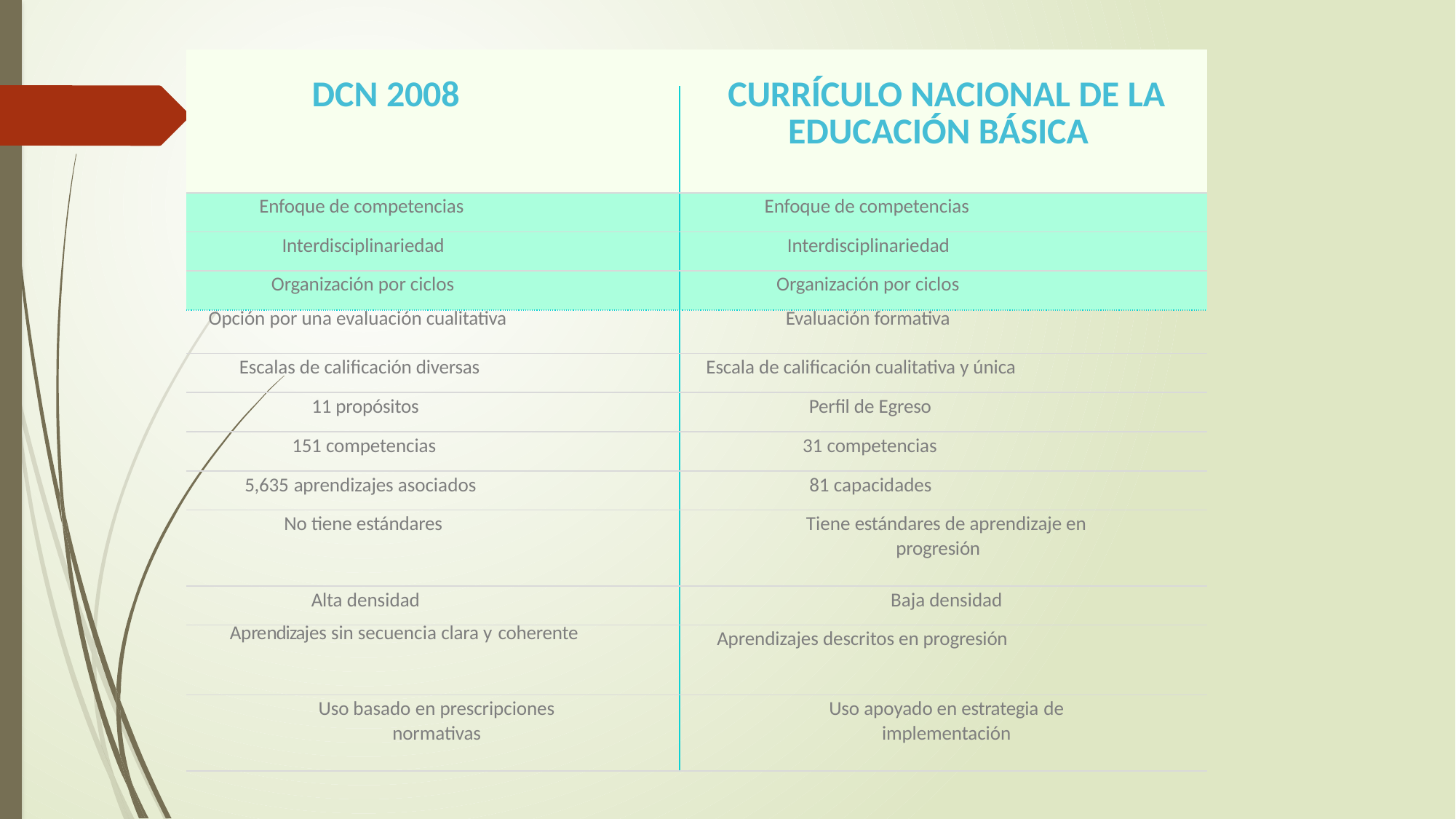

|  |  |
| --- | --- |
| DCN 2008 | CURRÍCULO NACIONAL DE LA EDUCACIÓN BÁSICA |
| Enfoque de competencias | Enfoque de competencias |
| Interdisciplinariedad | Interdisciplinariedad |
| Organización por ciclos | Organización por ciclos |
| Opción por una evaluación cualitativa | Evaluación formativa |
| Escalas de calificación diversas | Escala de calificación cualitativa y única |
| 11 propósitos | Perfil de Egreso |
| 151 competencias | 31 competencias |
| 5,635 aprendizajes asociados | 81 capacidades |
| No tiene estándares | Tiene estándares de aprendizaje en progresión |
| Alta densidad | Baja densidad |
| Aprendizajes sin secuencia clara y coherente | Aprendizajes descritos en progresión |
| Uso basado en prescripciones normativas | Uso apoyado en estrategia de implementación |
#